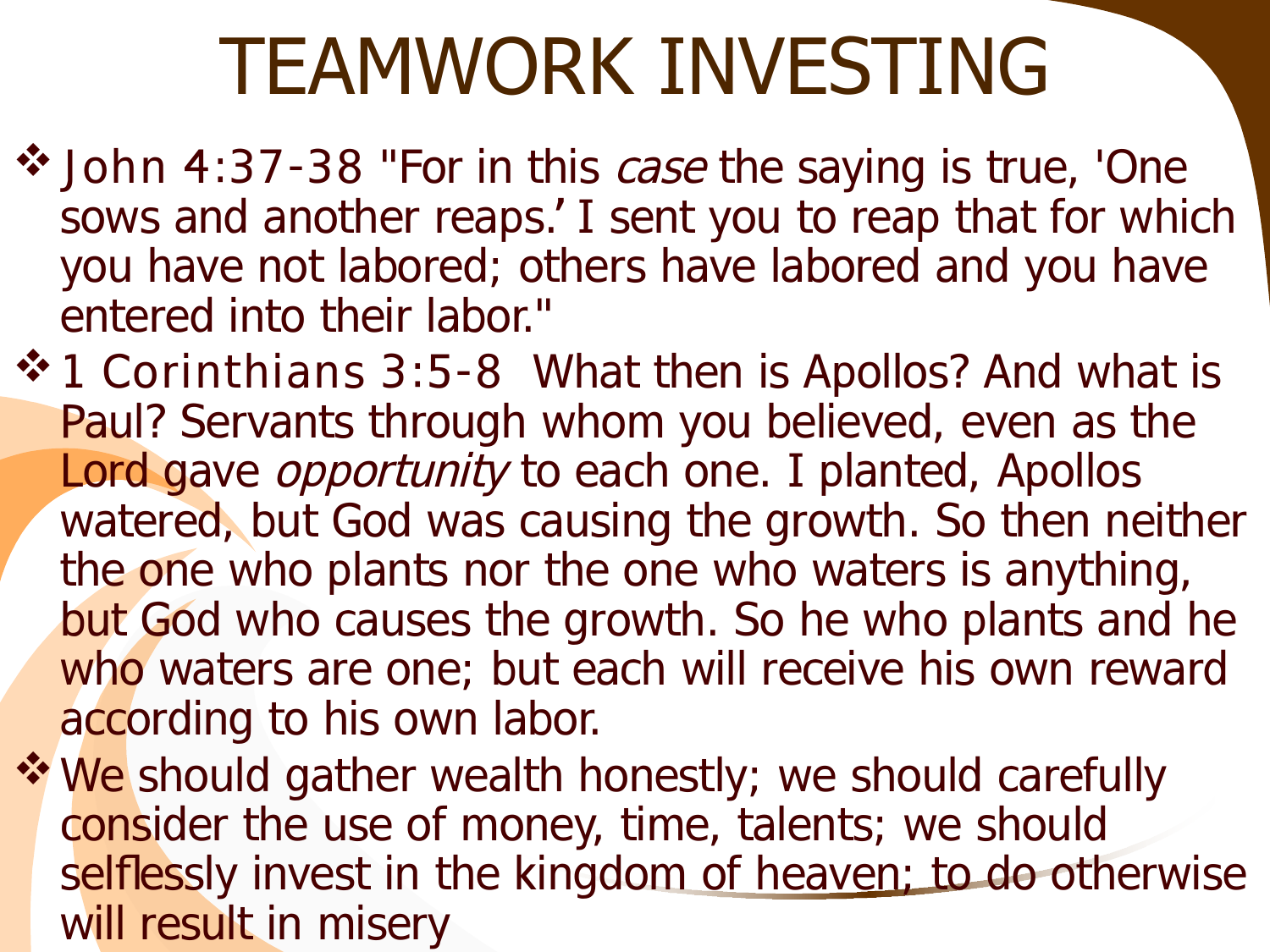

# TEAMWORK INVESTING
John 4:37-38 "For in this case the saying is true, 'One sows and another reaps.’ I sent you to reap that for which you have not labored; others have labored and you have entered into their labor."
1 Corinthians 3:5-8  What then is Apollos? And what is Paul? Servants through whom you believed, even as the Lord gave opportunity to each one. I planted, Apollos watered, but God was causing the growth. So then neither the one who plants nor the one who waters is anything, but God who causes the growth. So he who plants and he who waters are one; but each will receive his own reward according to his own labor.
We should gather wealth honestly; we should carefully consider the use of money, time, talents; we should selflessly invest in the kingdom of heaven; to do otherwise will result in misery